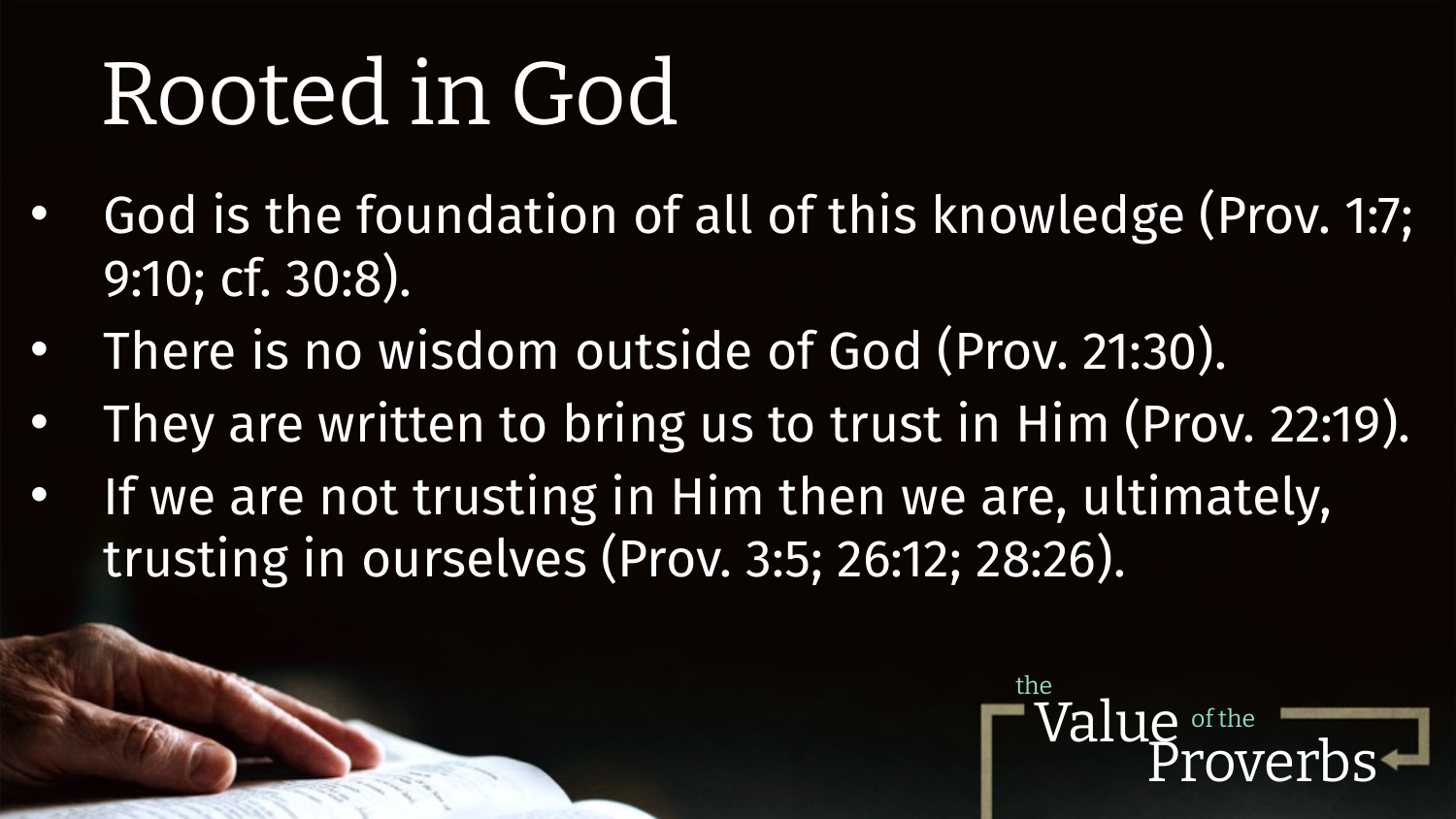

Rooted in God
God is the foundation of all of this knowledge (Prov. 1:7; 9:10; cf. 30:8).
There is no wisdom outside of God (Prov. 21:30).
They are written to bring us to trust in Him (Prov. 22:19).
If we are not trusting in Him then we are, ultimately, trusting in ourselves (Prov. 3:5; 26:12; 28:26).
the
Value
of the
# Proverbs